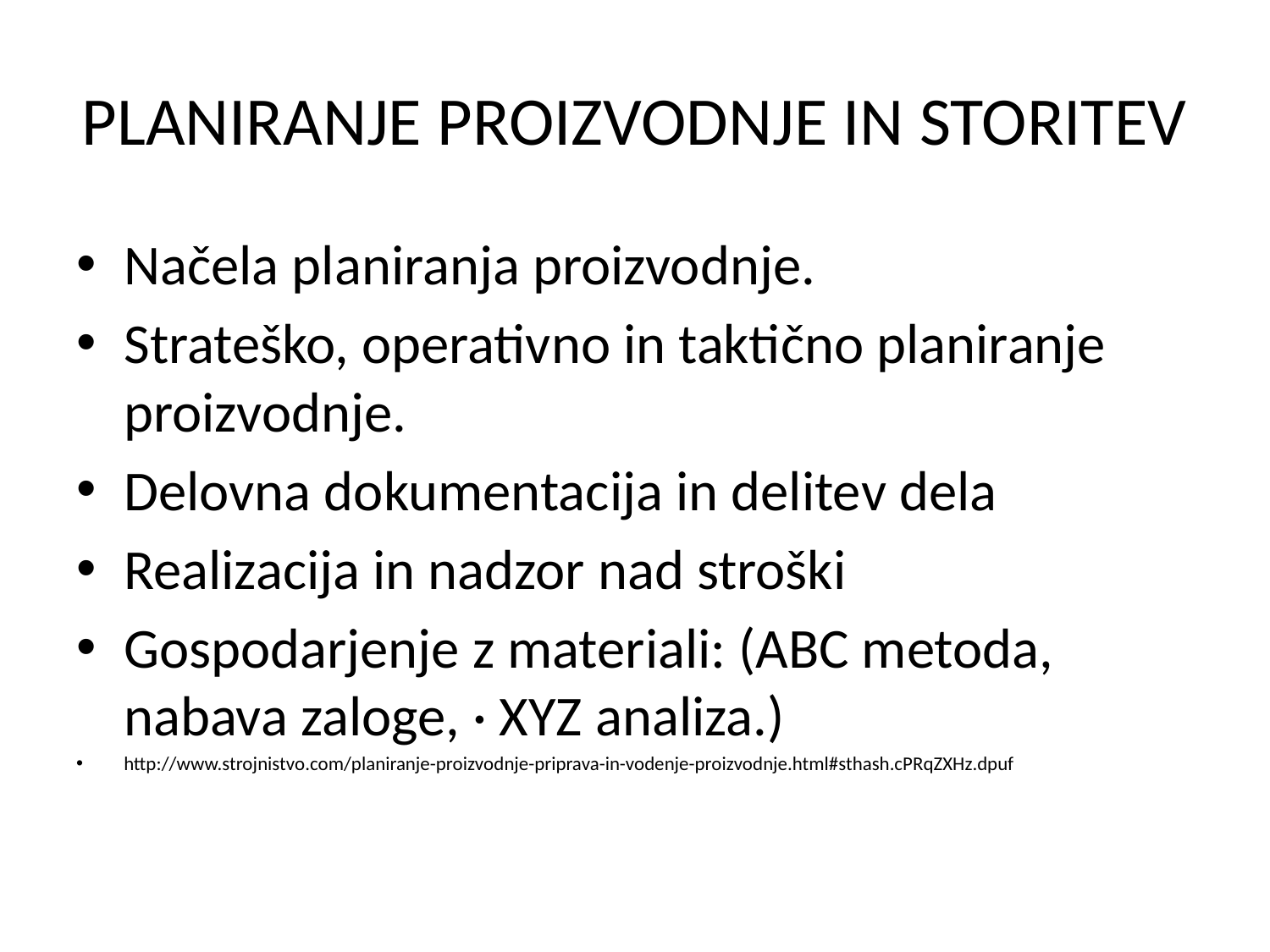

# PLANIRANJE PROIZVODNJE IN STORITEV
Načela planiranja proizvodnje.
Strateško, operativno in taktično planiranje proizvodnje.
Delovna dokumentacija in delitev dela
Realizacija in nadzor nad stroški
Gospodarjenje z materiali: (ABC metoda, nabava zaloge, · XYZ analiza.)
http://www.strojnistvo.com/planiranje-proizvodnje-priprava-in-vodenje-proizvodnje.html#sthash.cPRqZXHz.dpuf